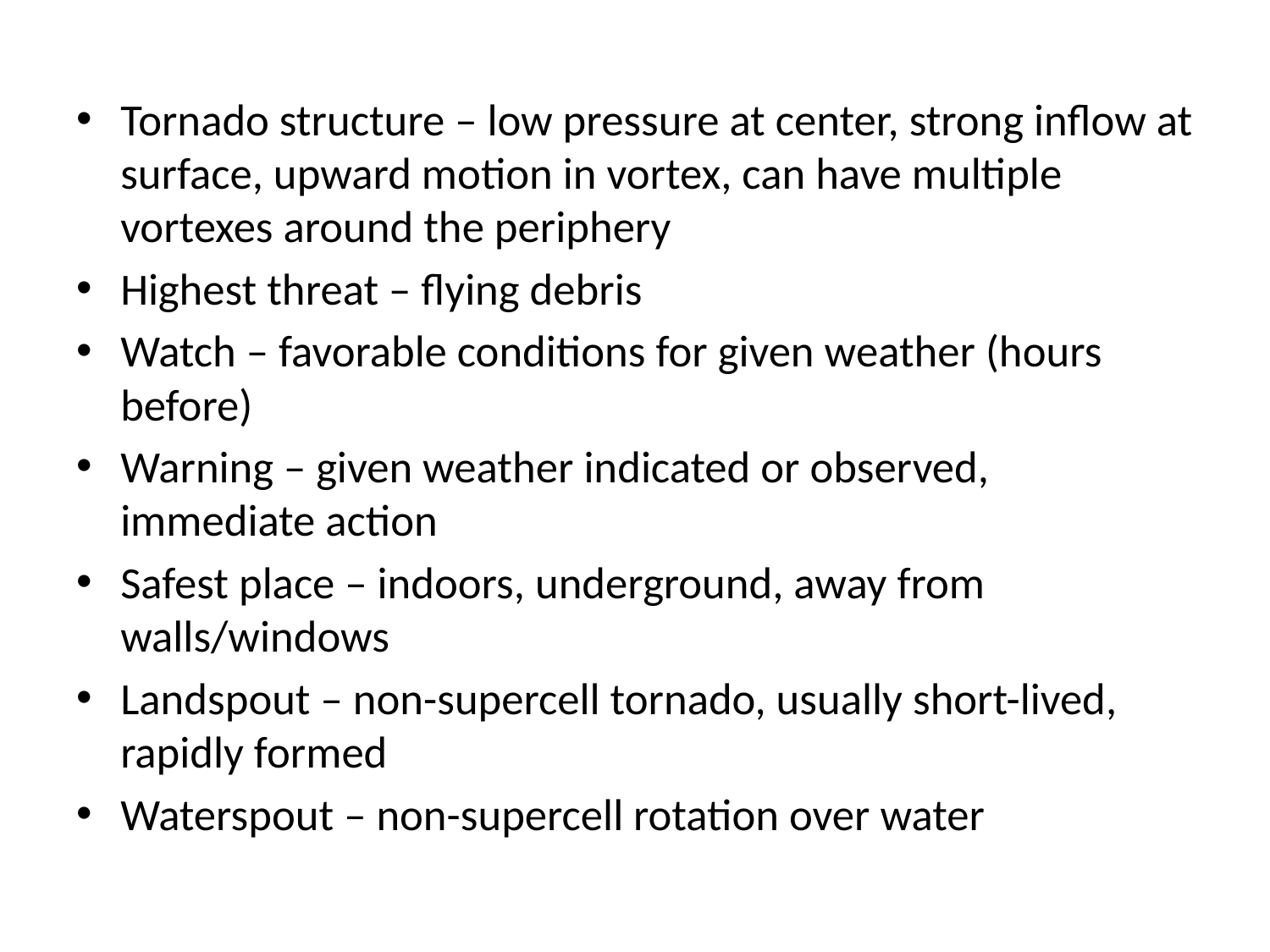

Tornado structure – low pressure at center, strong inflow at surface, upward motion in vortex, can have multiple vortexes around the periphery
Highest threat – flying debris
Watch – favorable conditions for given weather (hours before)
Warning – given weather indicated or observed, immediate action
Safest place – indoors, underground, away from walls/windows
Landspout – non-supercell tornado, usually short-lived, rapidly formed
Waterspout – non-supercell rotation over water